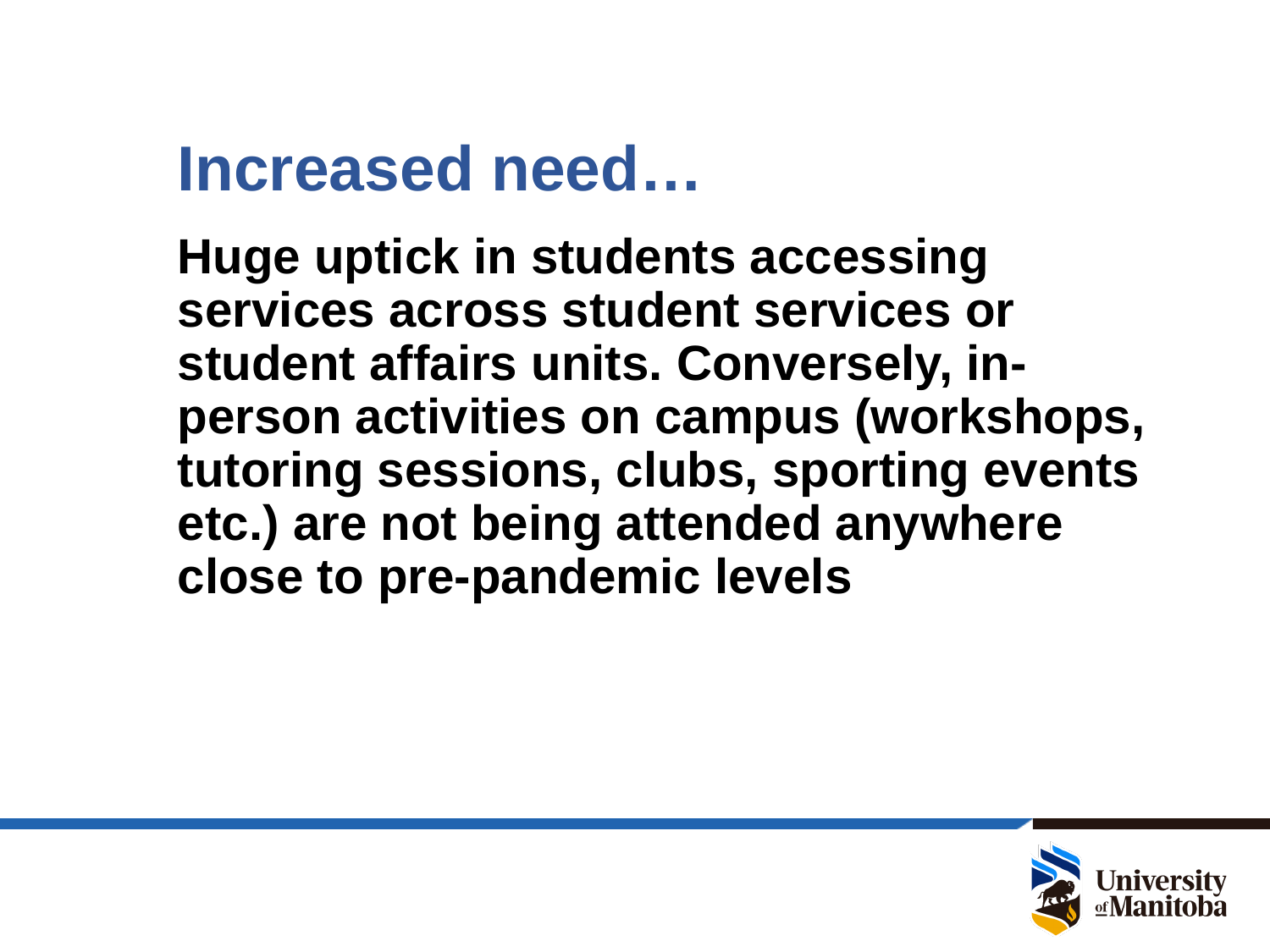

# Increased need…
Huge uptick in students accessing services across student services or student affairs units. Conversely, in-person activities on campus (workshops, tutoring sessions, clubs, sporting events etc.) are not being attended anywhere close to pre-pandemic levels